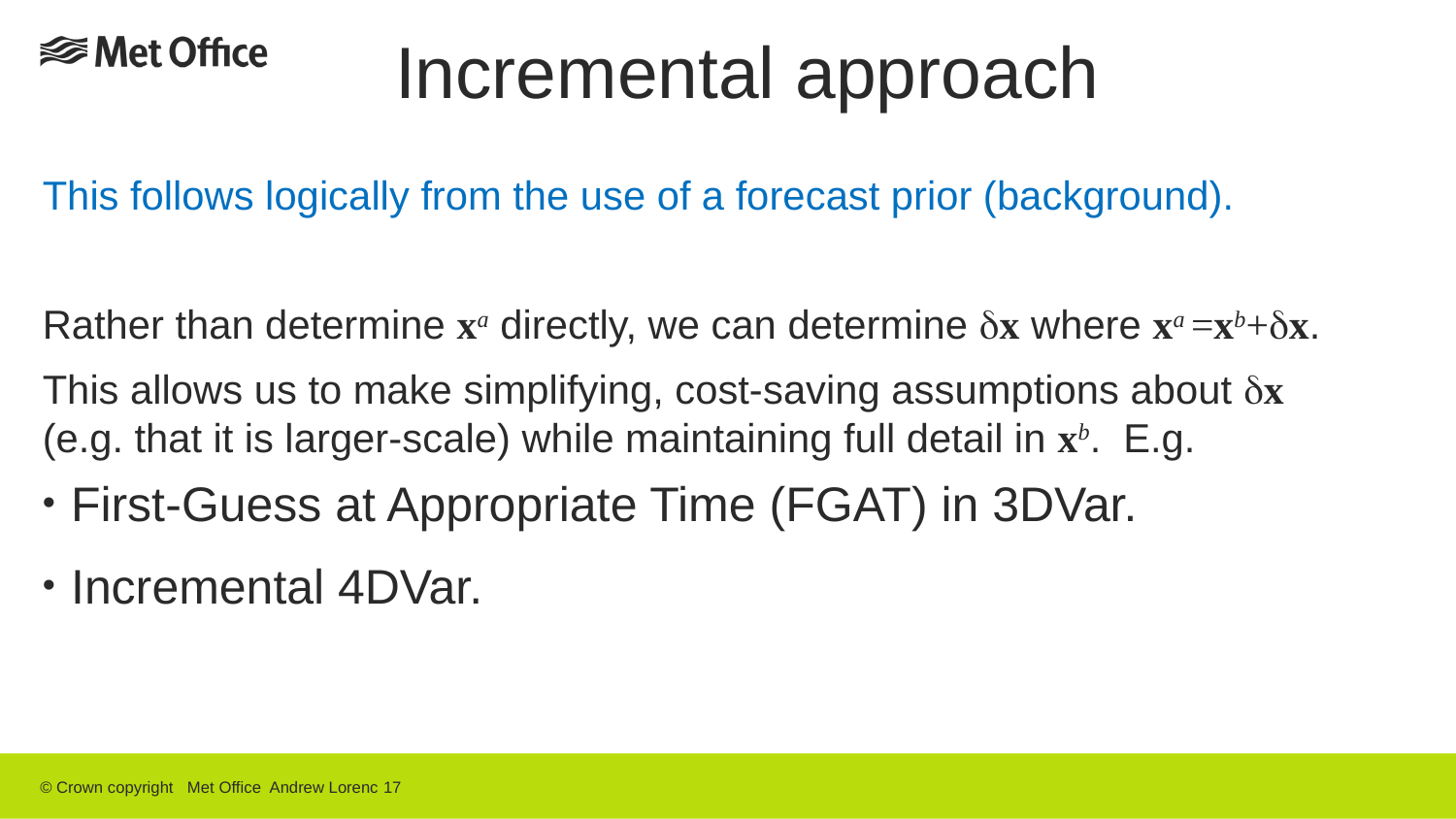

# Incremental approach
This follows logically from the use of a forecast prior (background).

Rather than determine xa directly, we can determine δx where xa =xb+δx.
This allows us to make simplifying, cost-saving assumptions about δx (e.g. that it is larger-scale) while maintaining full detail in xb.  E.g.
First-Guess at Appropriate Time (FGAT) in 3DVar.
Incremental 4DVar.

© Crown copyright   Met Office  Andrew Lorenc 17